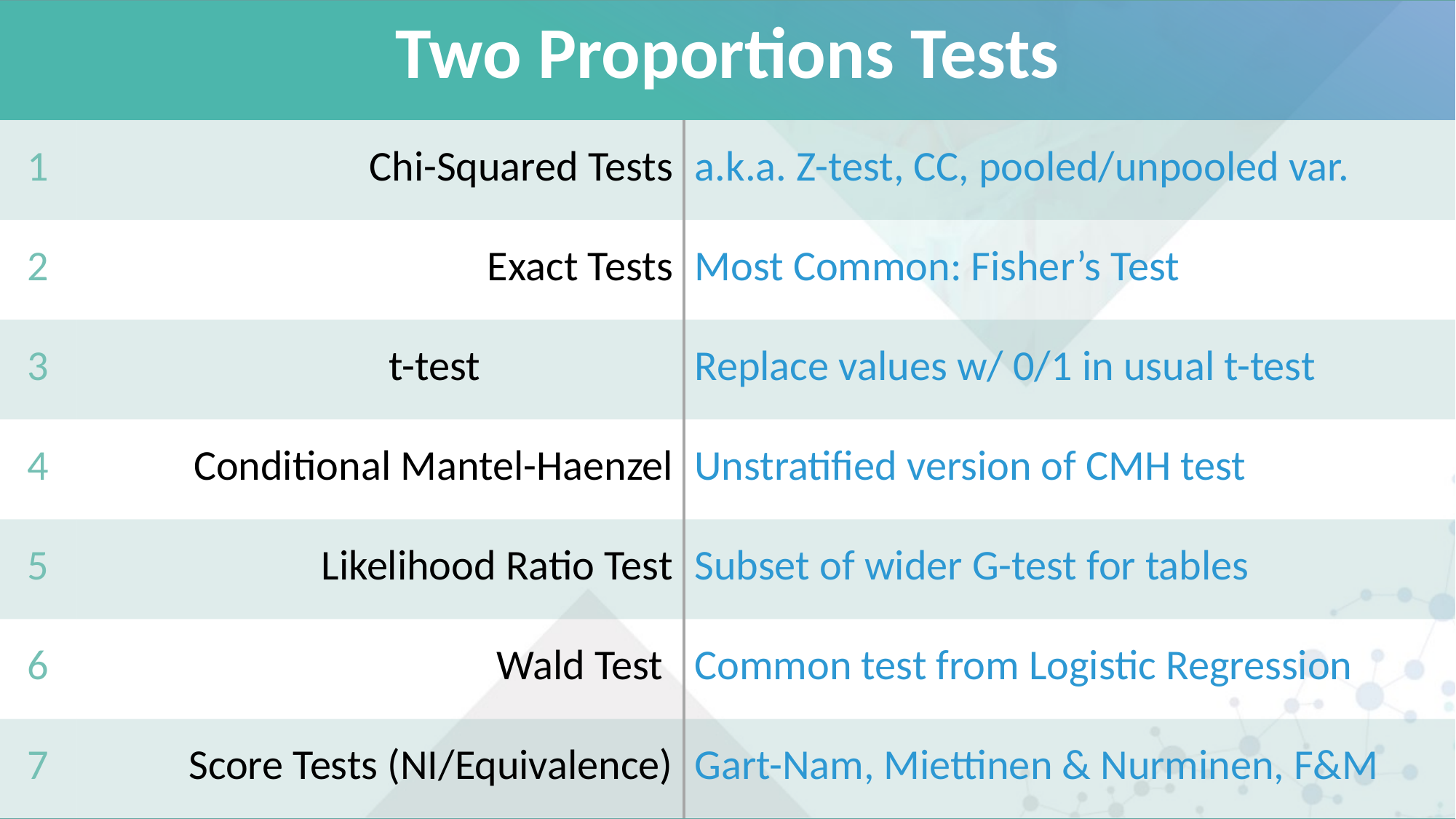

| Two Proportions Tests |  |  |
| --- | --- | --- |
| 1 | Chi-Squared Tests | a.k.a. Z-test, CC, pooled/unpooled var. |
| 2 | Exact Tests | Most Common: Fisher’s Test |
| 3 | t-test | Replace values w/ 0/1 in usual t-test |
| 4 | Conditional Mantel-Haenzel | Unstratified version of CMH test |
| 5 | Likelihood Ratio Test | Subset of wider G-test for tables |
| 6 | Wald Test | Common test from Logistic Regression |
| 7 | Score Tests (NI/Equivalence) | Gart-Nam, Miettinen & Nurminen, F&M |